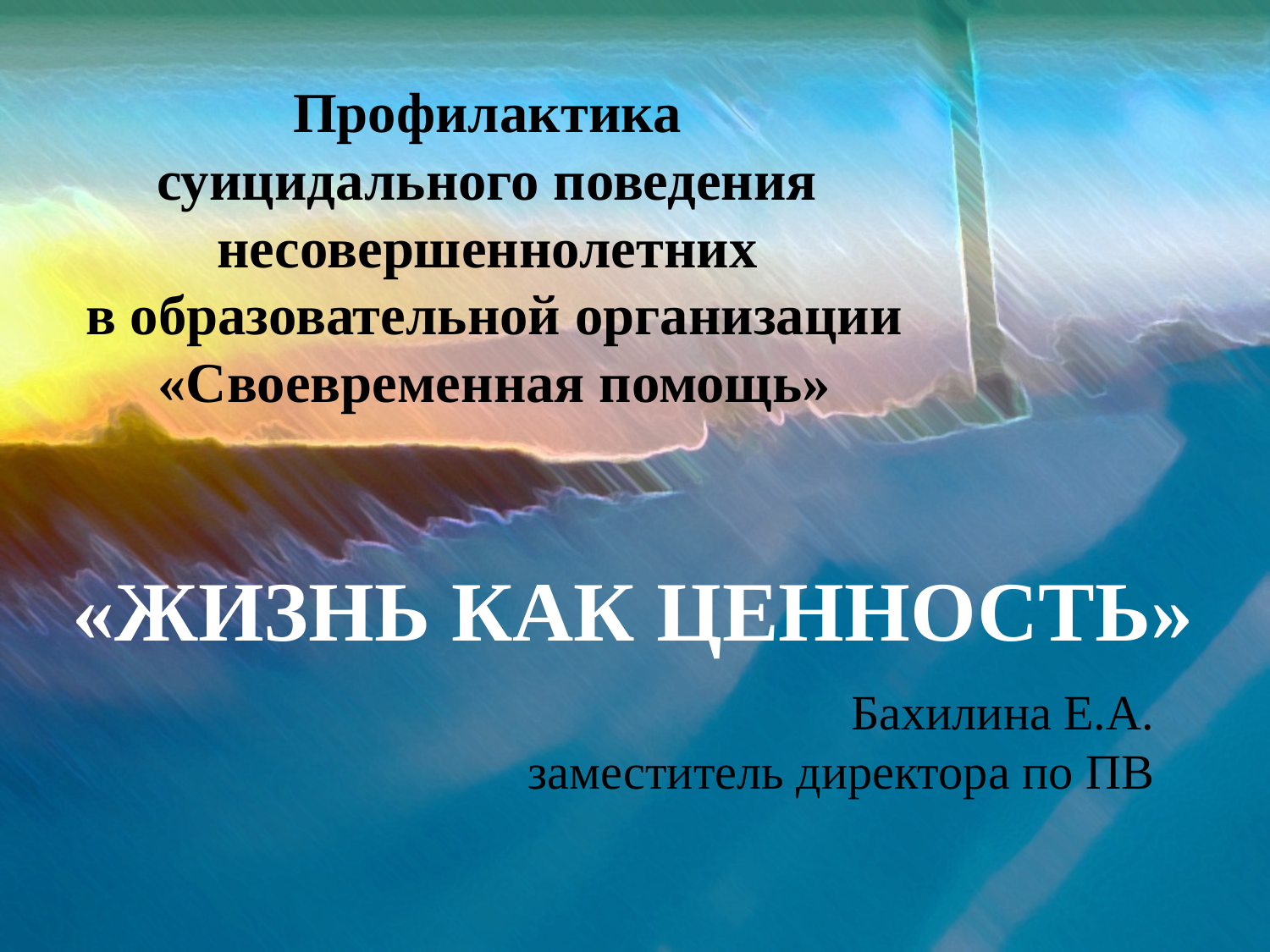

Профилактика
суицидального поведения
несовершеннолетних
в образовательной организации
«Своевременная помощь»
# «ЖИЗНЬ КАК ЦЕННОСТЬ»
Бахилина Е.А.
заместитель директора по ПВ